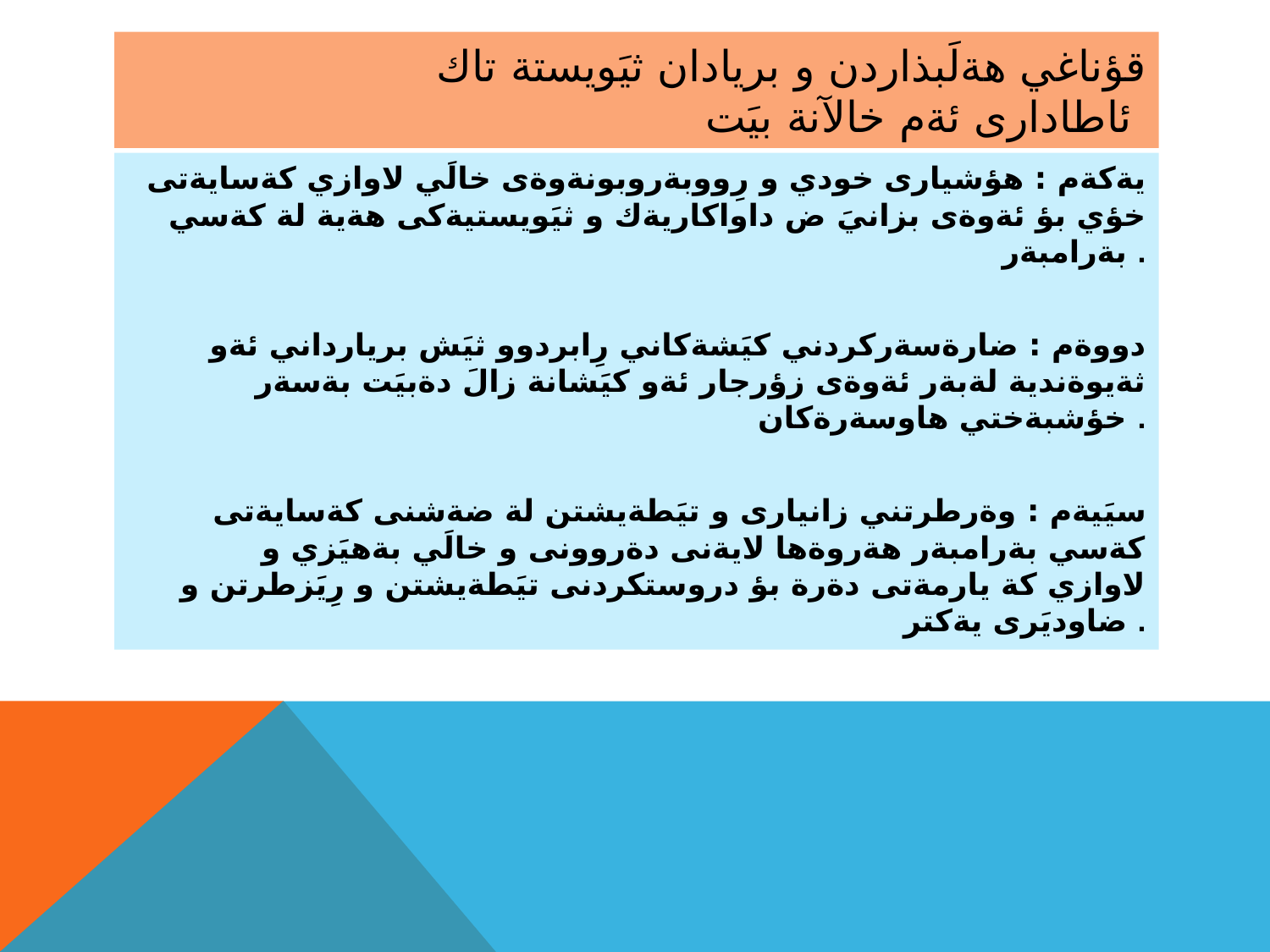

# قؤناغي هةلَبذاردن و بريادان ثيَويستة تاك ئاطادارى ئةم خالآنة بيَت
يةكةم : هؤشيارى خودي و رِووبةروبونةوةى خالَي لاوازي كةسايةتى خؤي بؤ ئةوةى بزانيَ ض داواكاريةك و ثيَويستيةكى هةية لة كةسي بةرامبةر .

دووةم : ضارةسةركردني كيَشةكاني رِابردوو ثيَش بريارداني ئةو ثةيوةندية لةبةر ئةوةى زؤرجار ئةو كيَشانة زالَ دةبيَت بةسةر خؤشبةختي هاوسةرةكان .

سيَيةم : وةرطرتني زانيارى و تيَطةيشتن لة ضةشنى كةسايةتى كةسي بةرامبةر هةروةها لايةنى دةروونى و خالَي بةهيَزي و لاوازي كة يارمةتى دةرة بؤ دروستكردنى تيَطةيشتن و رِيَزطرتن و ضاوديَرى يةكتر .